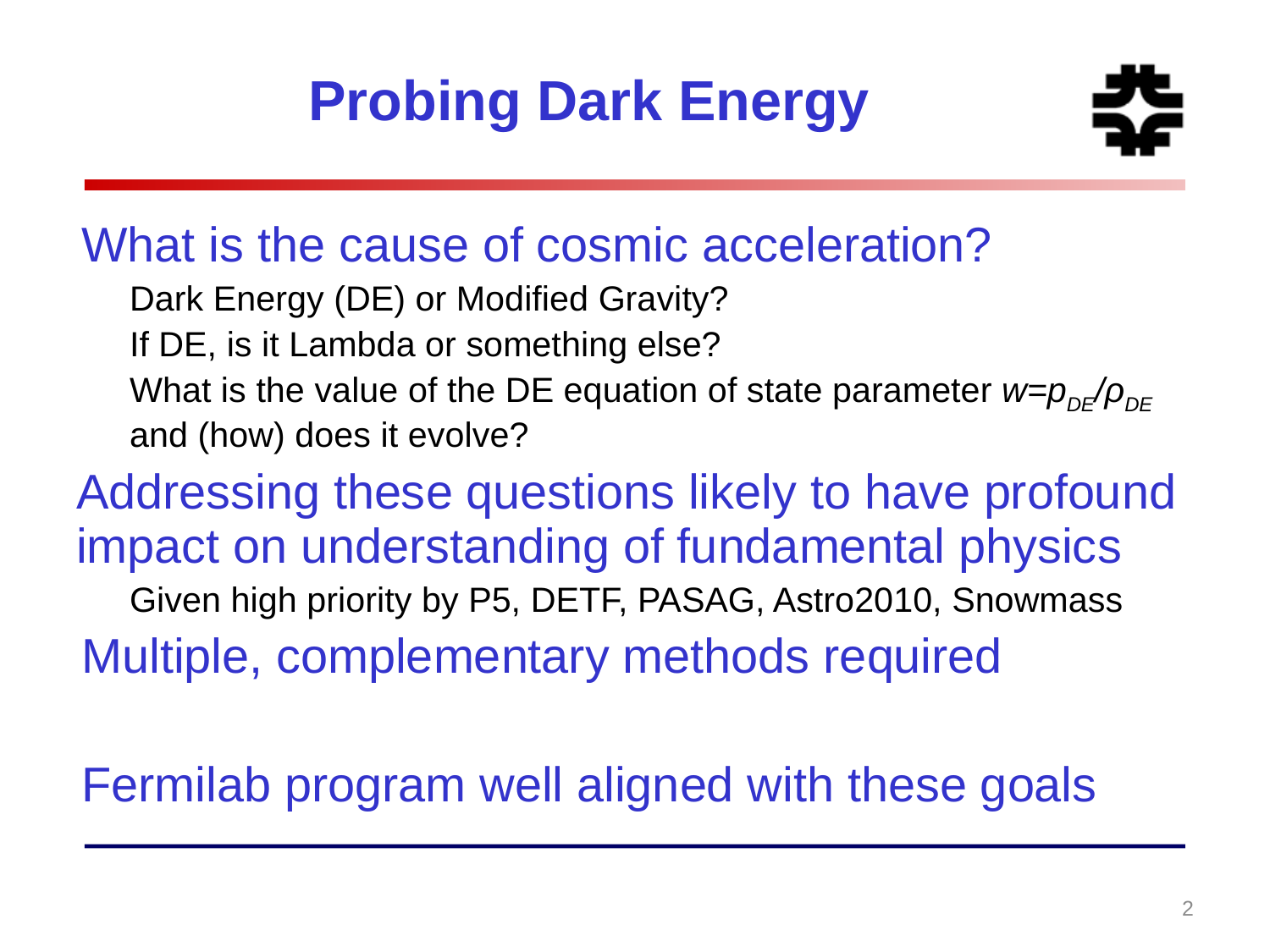

# Probing Dark Energy
What is the cause of cosmic acceleration?
Dark Energy (DE) or Modified Gravity?
If DE, is it Lambda or something else?
What is the value of the DE equation of state parameter w=pDE/ρDE and (how) does it evolve?
Addressing these questions likely to have profound impact on understanding of fundamental physics
Given high priority by P5, DETF, PASAG, Astro2010, Snowmass
Multiple, complementary methods required

Fermilab program well aligned with these goals

2